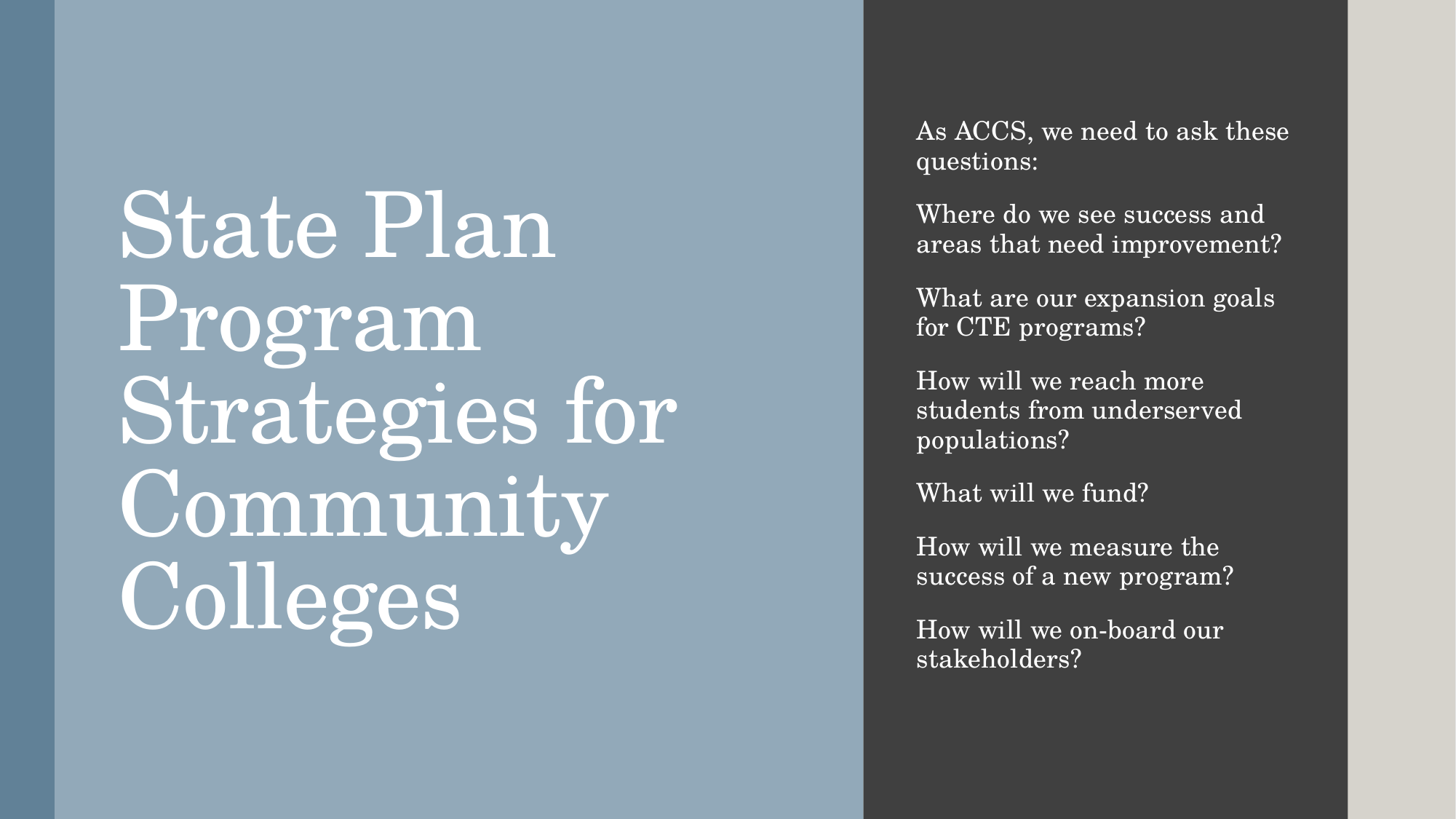

# State Plan Program Strategies for Community Colleges
As ACCS, we need to ask these questions:
Where do we see success and areas that need improvement?
What are our expansion goals for CTE programs?
How will we reach more students from underserved populations?
What will we fund?
How will we measure the success of a new program?
How will we on-board our stakeholders?